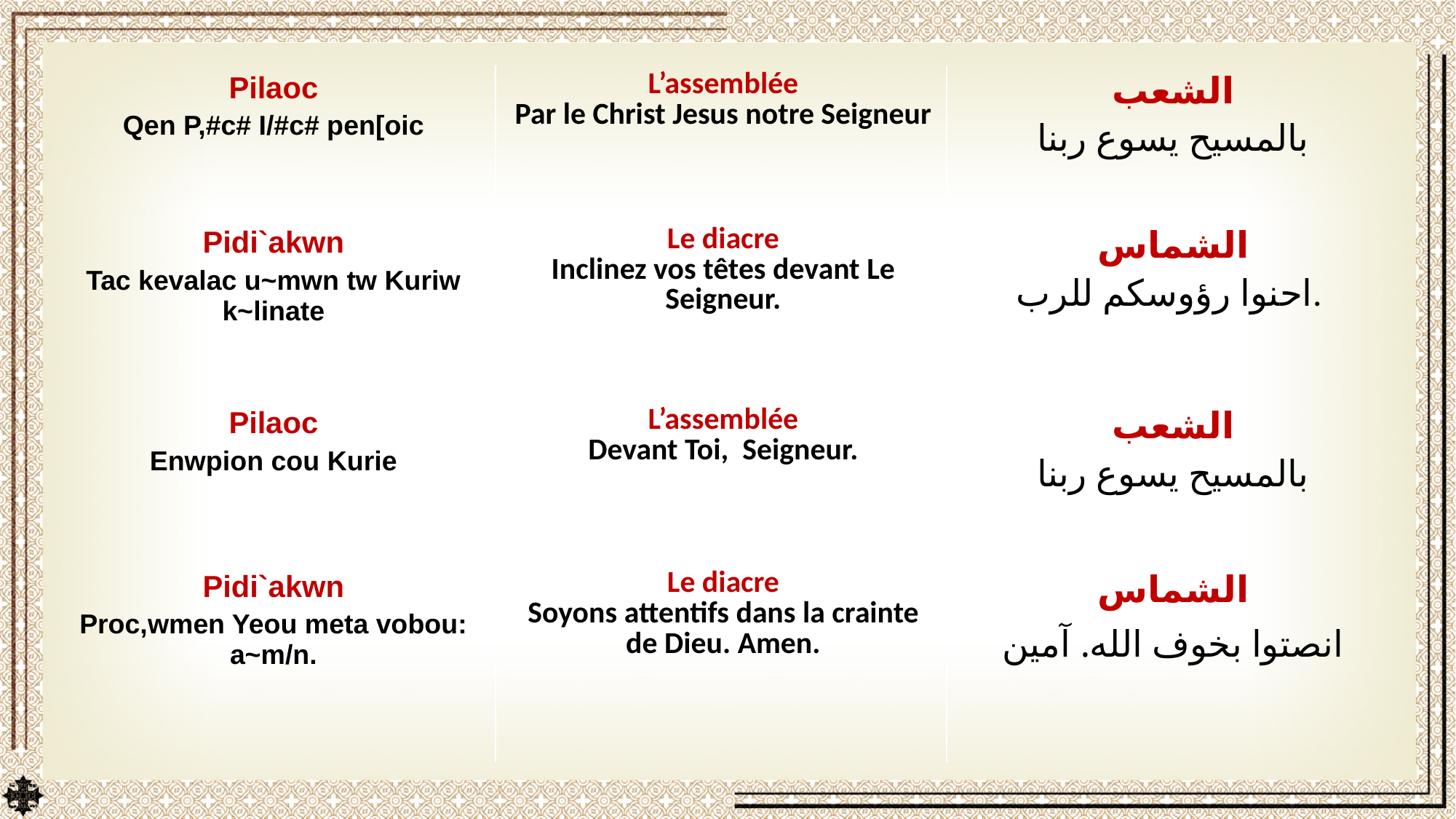

| Pilaoc Qen P,#c# I/#c# pen[oic | L’assemblée Par le Christ Jesus notre Seigneur | الشعب بالمسيح يسوع ربنا |
| --- | --- | --- |
| Pidi`akwn Tac kevalac u~mwn tw Kuriw k~linate | Le diacre Inclinez vos têtes devant Le Seigneur. | الشماس احنوا رؤوسكم للرب. |
| Pilaoc Enwpion cou Kurie | L’assemblée Devant Toi, Seigneur. | الشعب بالمسيح يسوع ربنا |
| Pidi`akwn Proc,wmen Yeou meta vobou: a~m/n. | Le diacre Soyons attentifs dans la crainte de Dieu. Amen. | الشماس انصتوا بخوف الله. آمين |